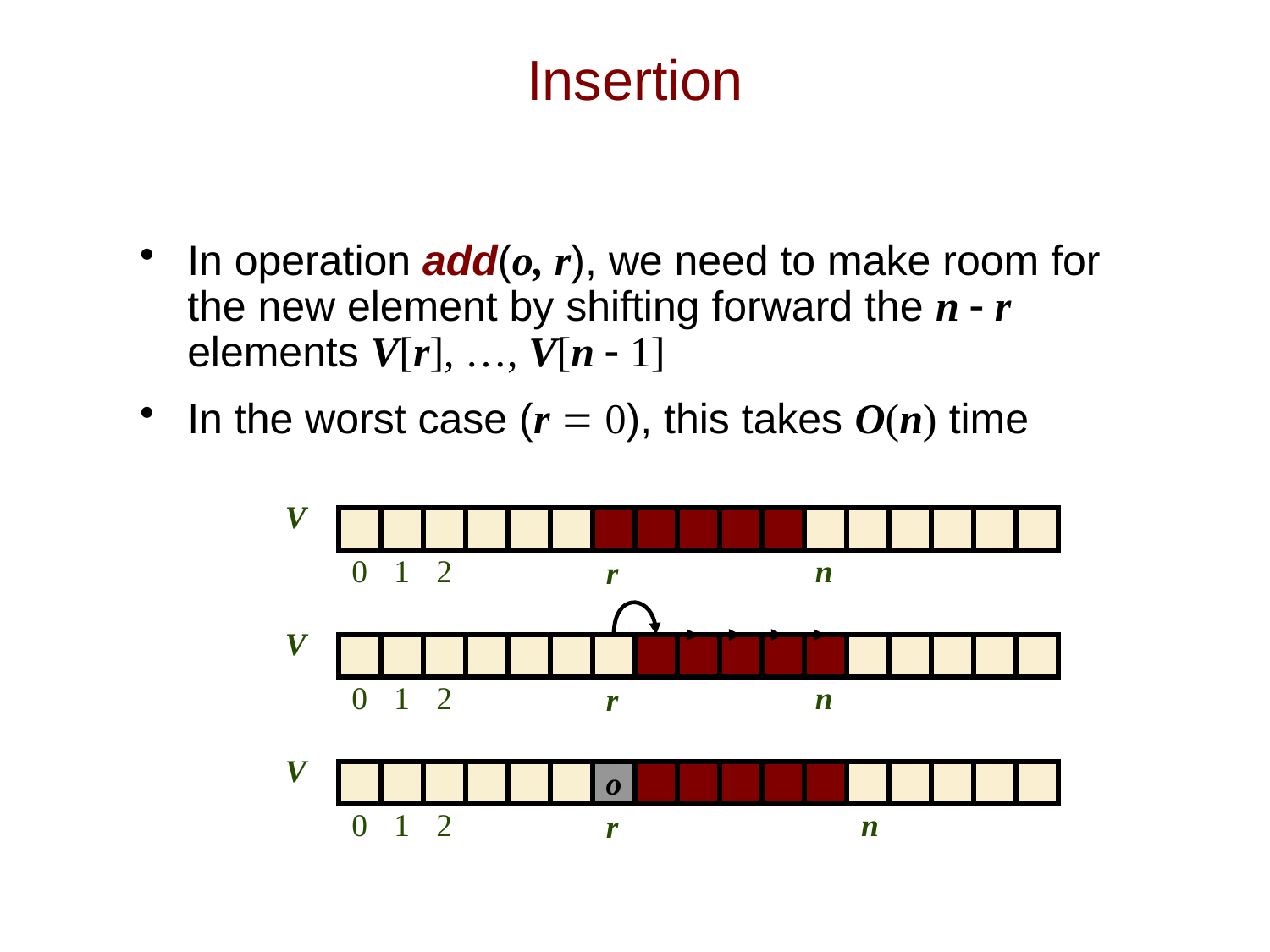

# Insertion
In operation add(o, r), we need to make room for the new element by shifting forward the n − r elements V[r], …, V[n − 1]
In the worst case (r = 0), this takes O(n) time
V

0
1
2
n
r
V

0
1
2
n
r
V

o

0
1
2
n
r